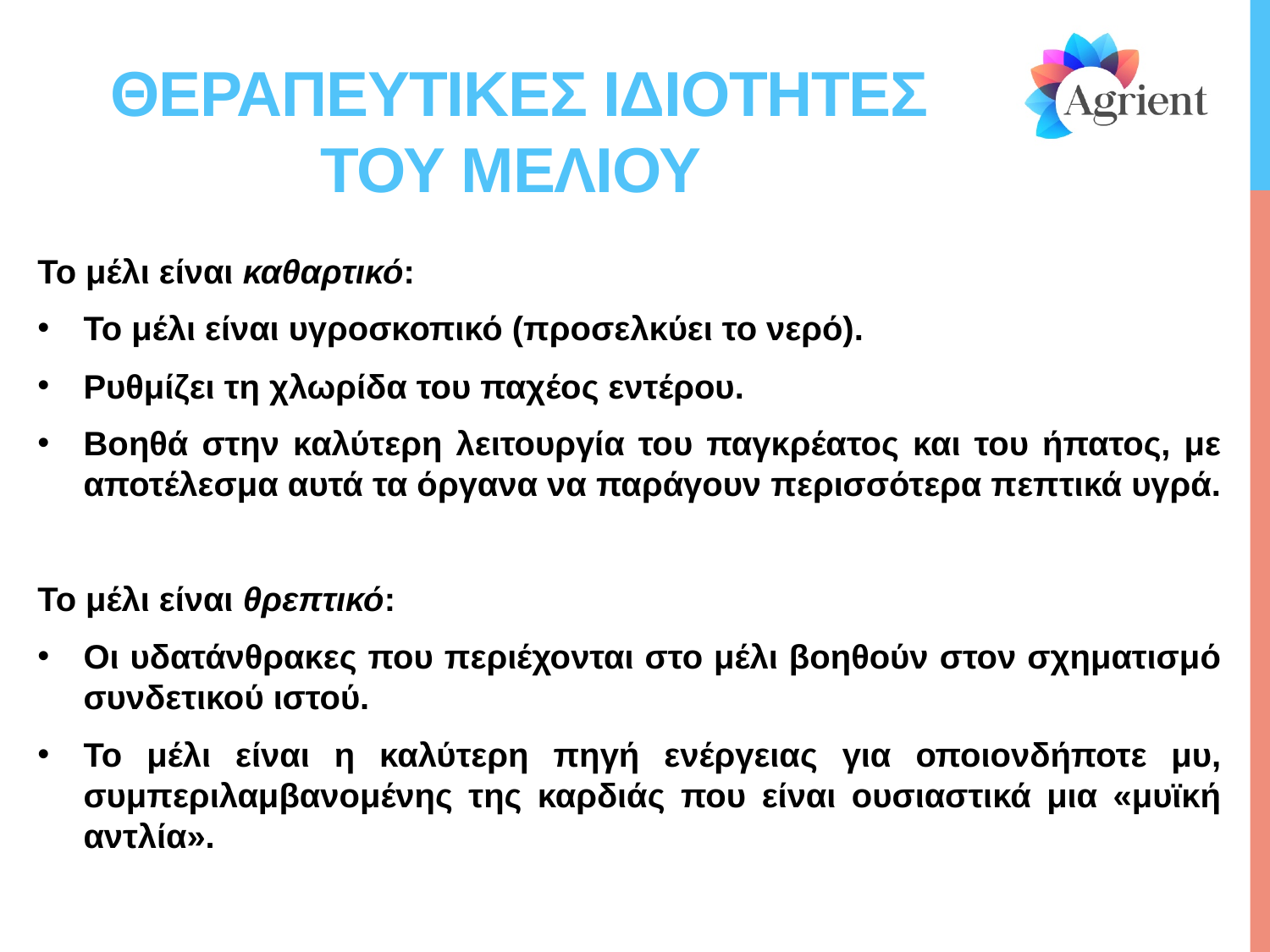

# Θεραπευτικεσ ιδιοτητεσ του μελιου
Το μέλι είναι καθαρτικό:
Το μέλι είναι υγροσκοπικό (προσελκύει το νερό).
Ρυθμίζει τη χλωρίδα του παχέος εντέρου.
Βοηθά στην καλύτερη λειτουργία του παγκρέατος και του ήπατος, με αποτέλεσμα αυτά τα όργανα να παράγουν περισσότερα πεπτικά υγρά.

Το μέλι είναι θρεπτικό:
Οι υδατάνθρακες που περιέχονται στο μέλι βοηθούν στον σχηματισμό συνδετικού ιστού.
Το μέλι είναι η καλύτερη πηγή ενέργειας για οποιονδήποτε μυ, συμπεριλαμβανομένης της καρδιάς που είναι ουσιαστικά μια «μυϊκή αντλία».